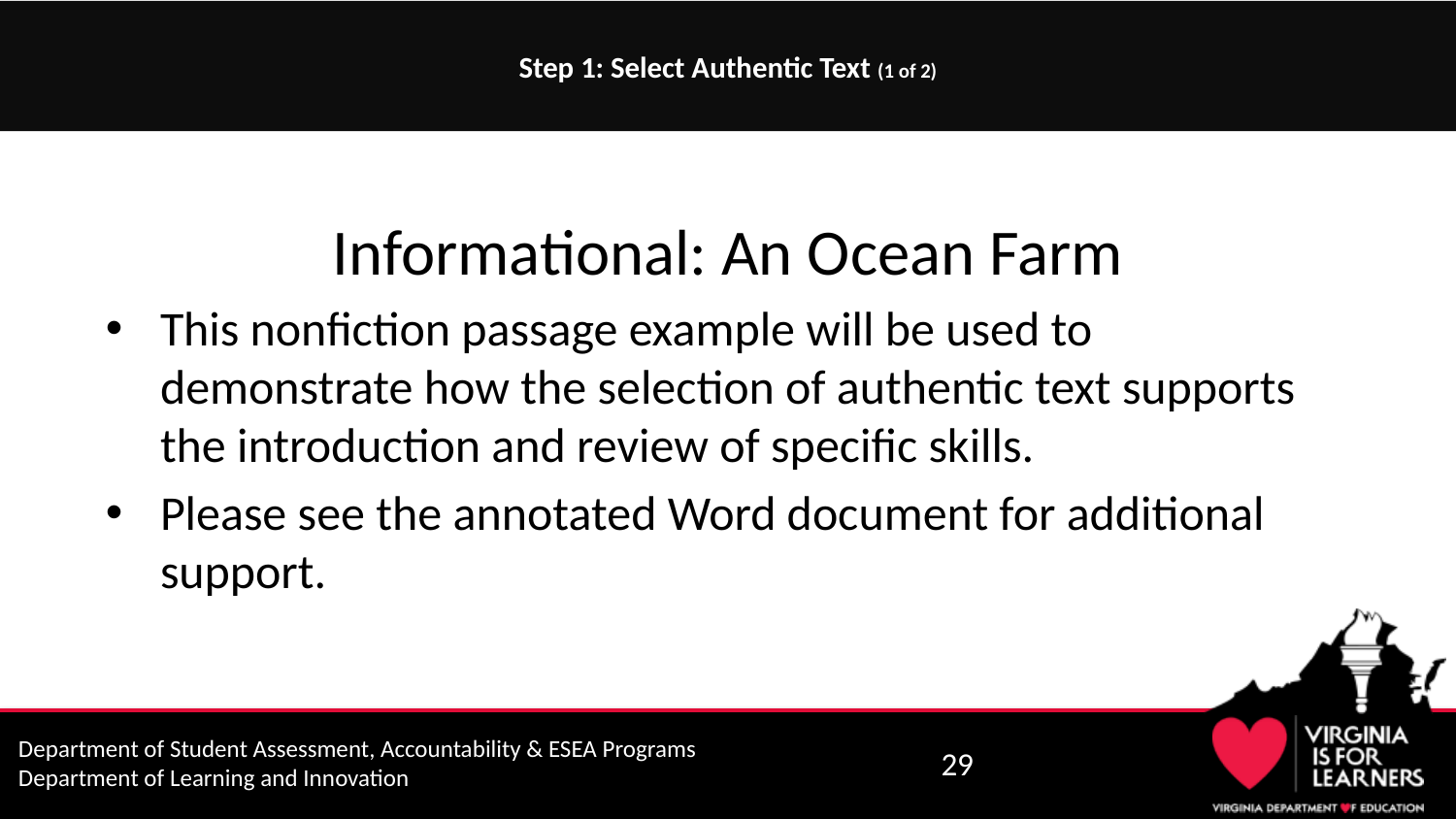

# Step 1: Select Authentic Text (1 of 2)
Informational: An Ocean Farm
This nonfiction passage example will be used to demonstrate how the selection of authentic text supports the introduction and review of specific skills.
Please see the annotated Word document for additional support.